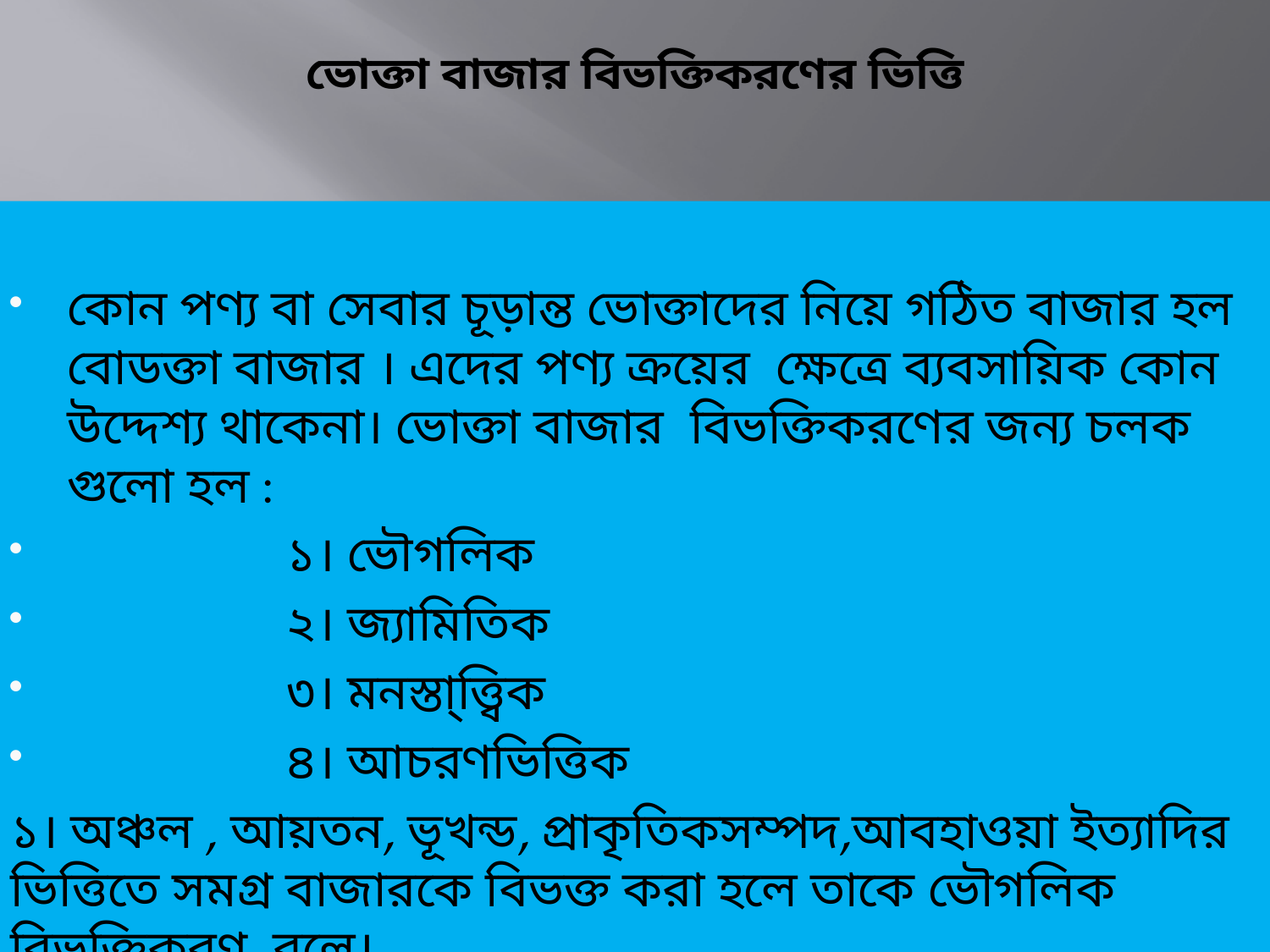

# ভোক্তা বাজার বিভক্তিকরণের ভিত্তি

কোন পণ্য বা সেবার চূড়ান্ত ভোক্তাদের নিয়ে গঠিত বাজার হল বোডক্তা বাজার । এদের পণ্য ক্রয়ের  ক্ষেত্রে ব্যবসায়িক কোন উদ্দেশ্য থাকেনা। ভোক্তা বাজার  বিভক্তিকরণের জন্য চলক গুলো হল :
                 ১। ভৌগলিক
                 ২। জ্যামিতিক
                 ৩। মনস্তা্ত্ত্বিক
                 ৪। আচরণভিত্তিক
১। অঞ্চল , আয়তন, ভূখন্ড, প্রাকৃতিকসম্পদ,আবহাওয়া ইত্যাদির ভিত্তিতে সমগ্র বাজারকে বিভক্ত করা হলে তাকে ভৌগলিক বিভক্তিকরণ  বলে।